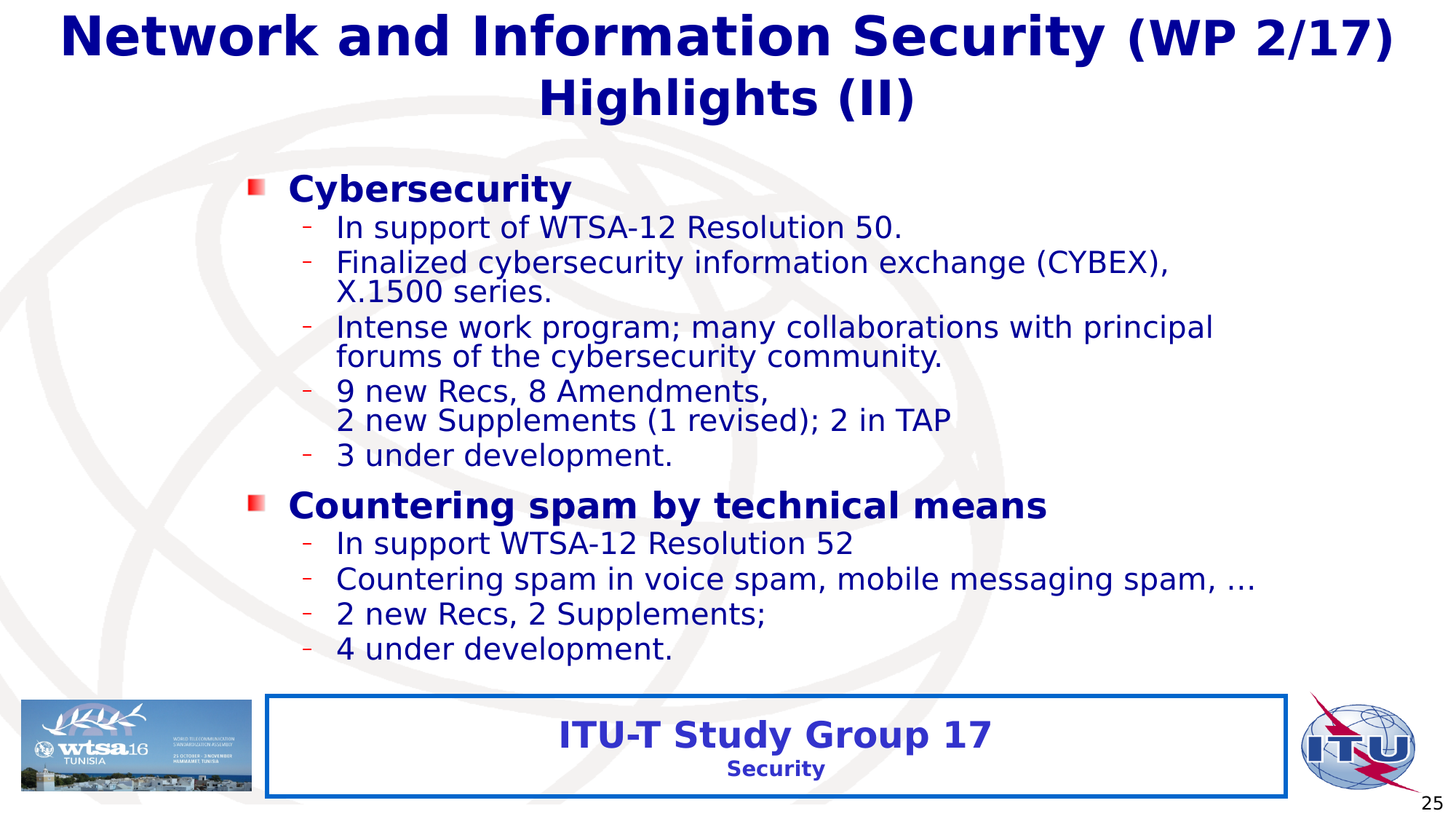

# Network and Information Security (WP 2/17) Highlights (II)
Cybersecurity
In support of WTSA-12 Resolution 50.
Finalized cybersecurity information exchange (CYBEX), X.1500 series.
Intense work program; many collaborations with principal forums of the cybersecurity community.
9 new Recs, 8 Amendments,
2 new Supplements (1 revised); 2 in TAP
3 under development.
Countering spam by technical means
In support WTSA-12 Resolution 52
Countering spam in voice spam, mobile messaging spam, …
2 new Recs, 2 Supplements;
4 under development.